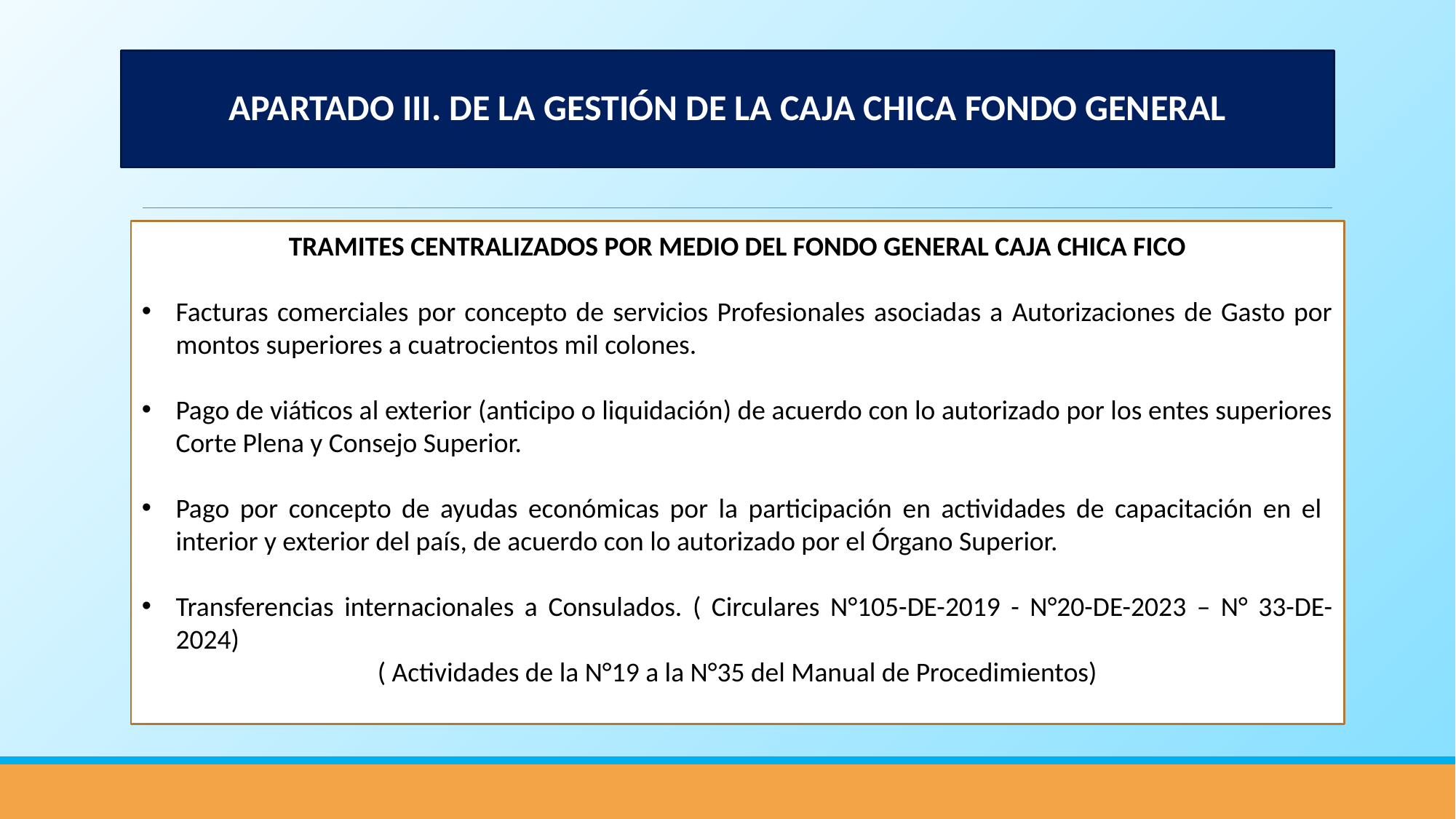

APARTADO III. DE LA GESTIÓN DE LA CAJA CHICA FONDO GENERAL

TRAMITES CENTRALIZADOS POR MEDIO DEL FONDO GENERAL CAJA CHICA FICO

Facturas comerciales por concepto de servicios Profesionales asociadas a Autorizaciones de Gasto por montos superiores a cuatrocientos mil colones.

Pago de viáticos al exterior (anticipo o liquidación) de acuerdo con lo autorizado por los entes superiores Corte Plena y Consejo Superior.

Pago por concepto de ayudas económicas por la participación en actividades de capacitación en el  interior y exterior del país, de acuerdo con lo autorizado por el Órgano Superior.

Transferencias internacionales a Consulados. ( Circulares N°105-DE-2019 - N°20-DE-2023 – N° 33-DE-2024)
( Actividades de la N°19 a la N°35 del Manual de Procedimientos)